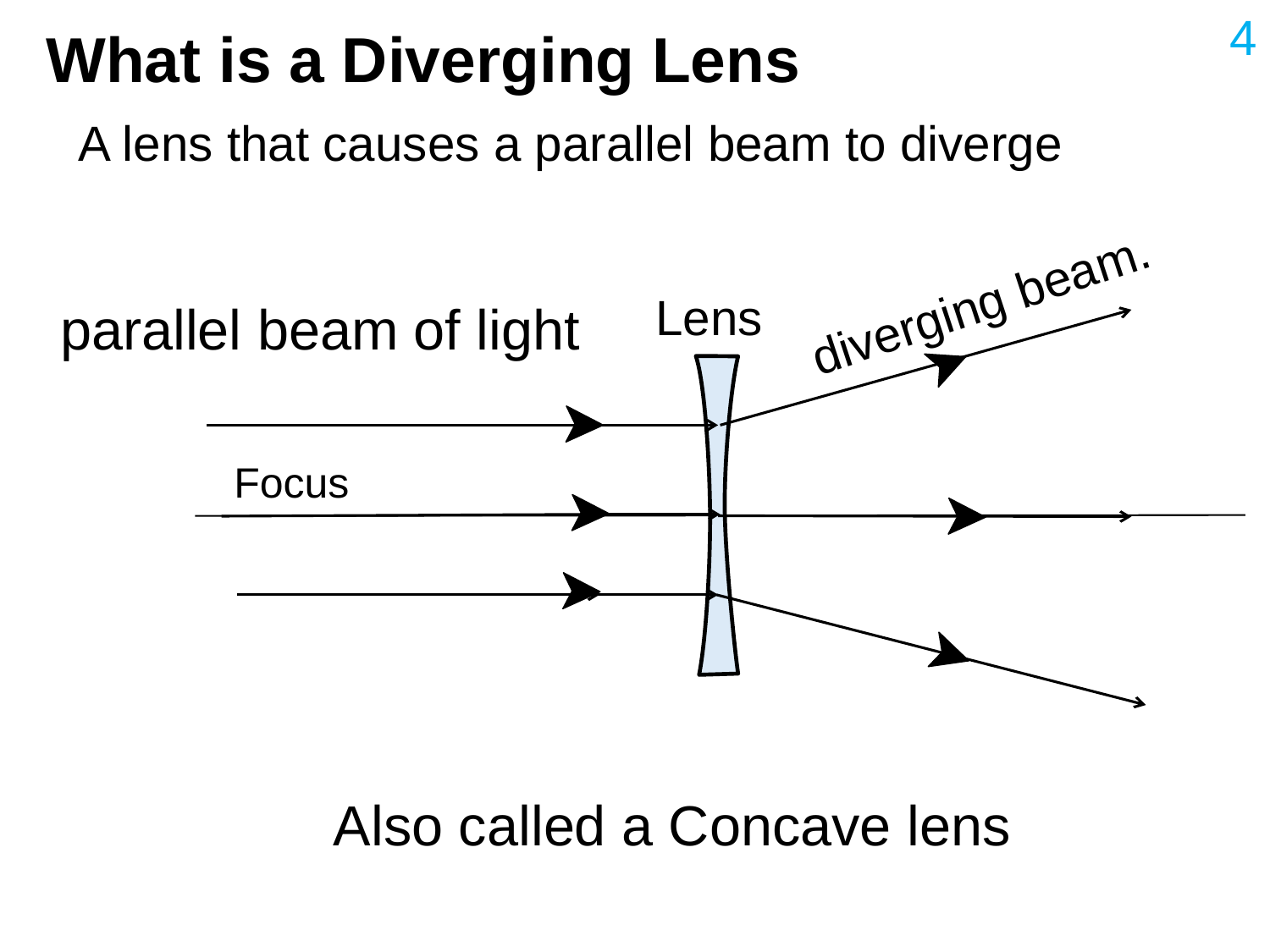

4
# What is a Diverging Lens
A lens that causes a parallel beam to diverge
diverging beam.
Lens
parallel beam of light

Focus

Also called a Concave lens